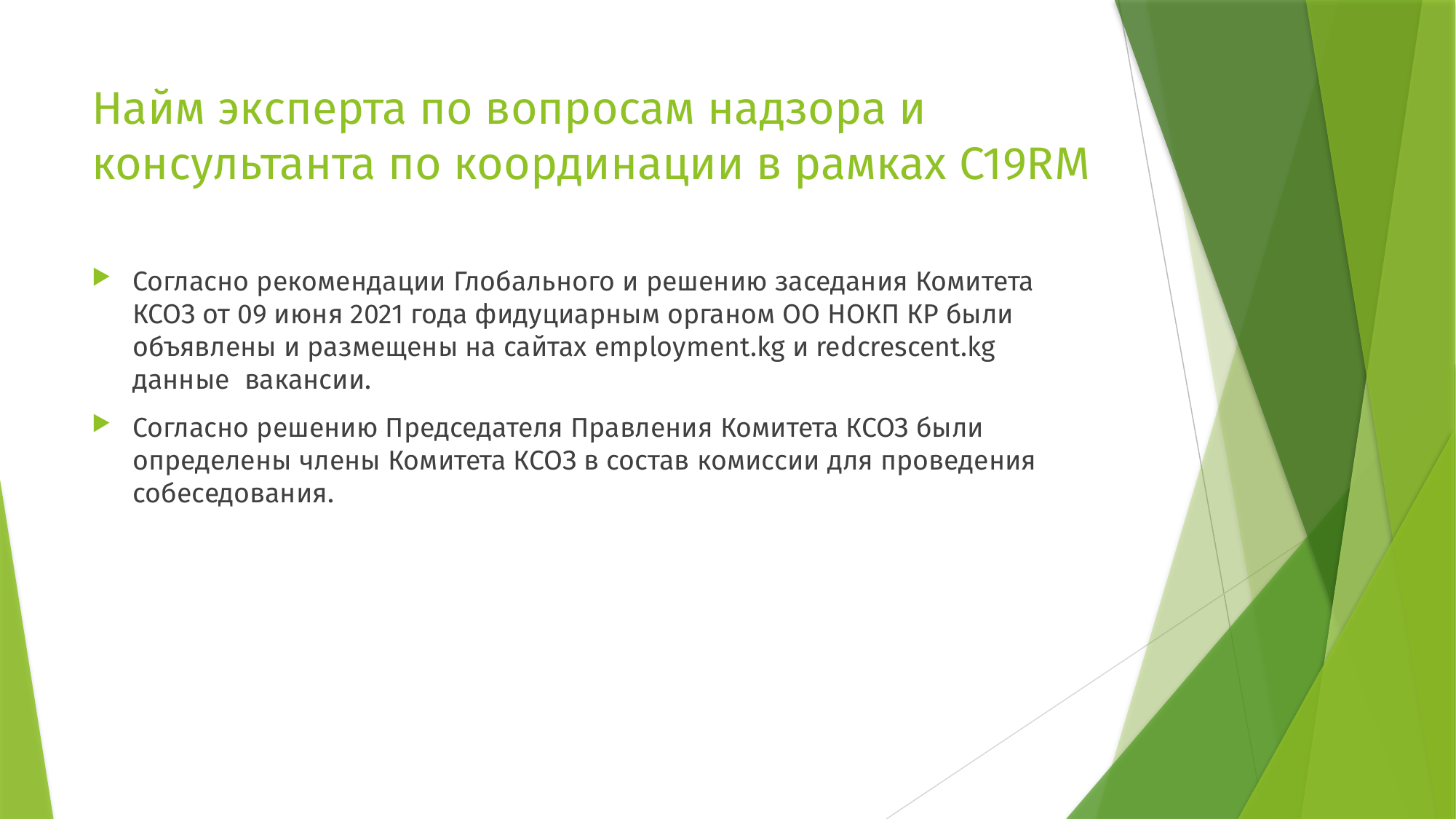

# Найм эксперта по вопросам надзора и консультанта по координации в рамках C19RM
Согласно рекомендации Глобального и решению заседания Комитета КСОЗ от 09 июня 2021 года фидуциарным органом ОО НОКП КР были объявлены и размещены на сайтах employment.kg и redcrescent.kg данные  вакансии.
Согласно решению Председателя Правления Комитета КСОЗ были определены члены Комитета КСОЗ в состав комиссии для проведения собеседования.